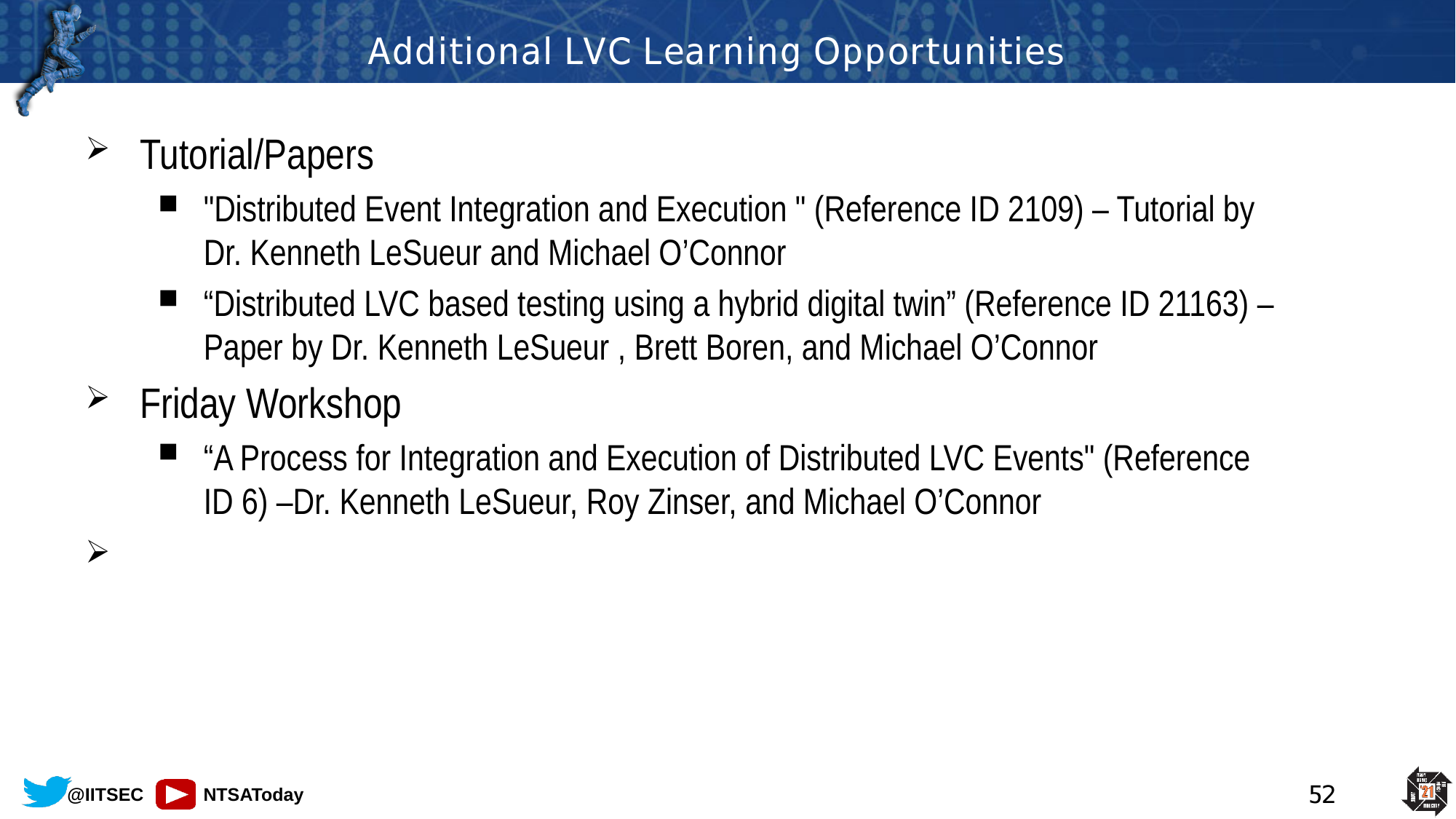

# Additional LVC Learning Opportunities
Tutorial/Papers
"Distributed Event Integration and Execution " (Reference ID 2109) – Tutorial by Dr. Kenneth LeSueur and Michael O’Connor
“Distributed LVC based testing using a hybrid digital twin” (Reference ID 21163) – Paper by Dr. Kenneth LeSueur , Brett Boren, and Michael O’Connor
Friday Workshop
“A Process for Integration and Execution of Distributed LVC Events" (Reference ID 6) –Dr. Kenneth LeSueur, Roy Zinser, and Michael O’Connor

52